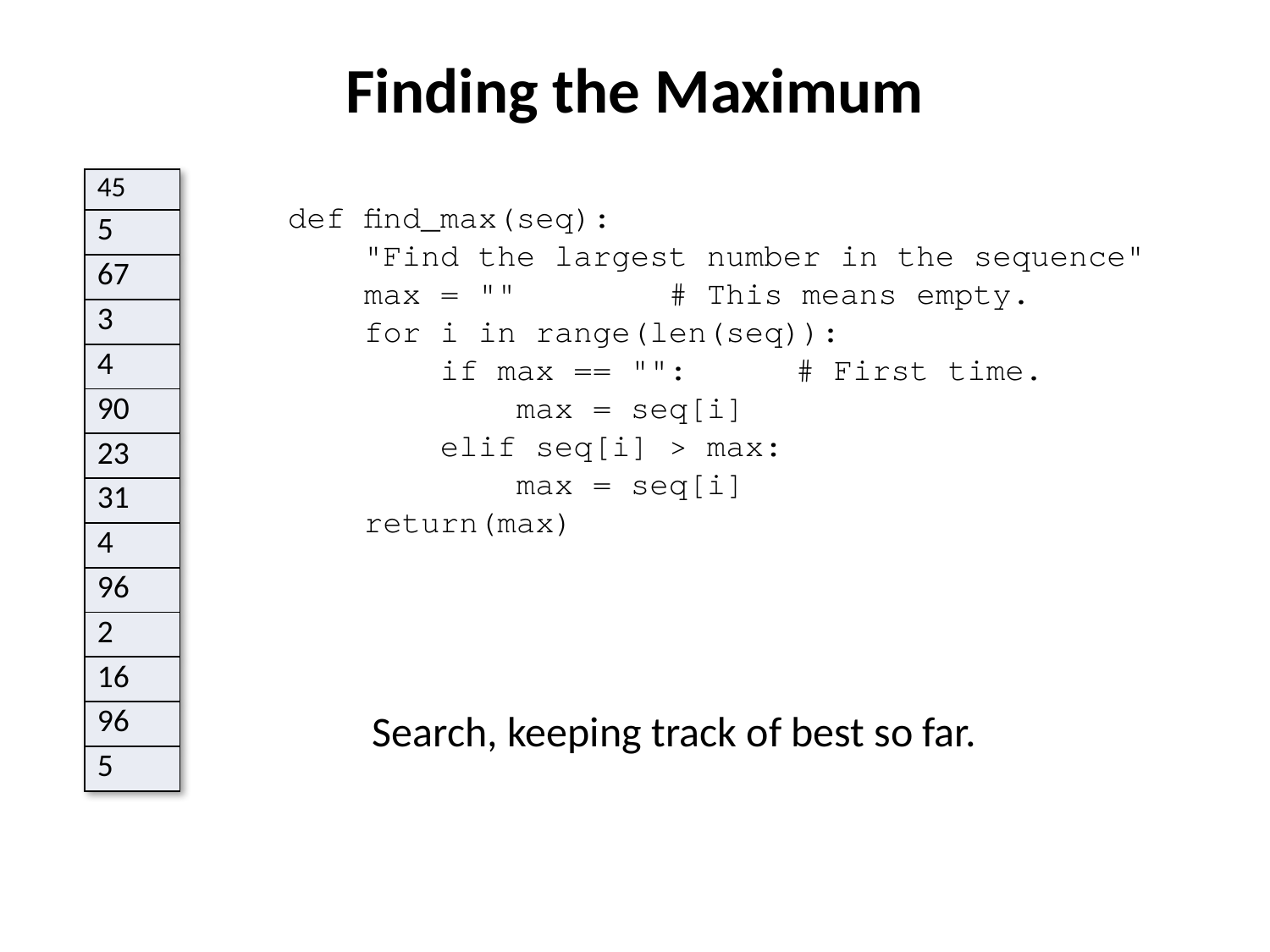

# Finding the Maximum
| 45 |
| --- |
| 5 |
| 67 |
| 3 |
| 4 |
| 90 |
| 23 |
| 31 |
| 4 |
| 96 |
| 2 |
| 16 |
| 96 |
| 5 |
def find_max(seq):
    "Find the largest number in the sequence"
    max = ""        # This means empty.
    for i in range(len(seq)):
        if max == "":	# First time.
            max = seq[i]
        elif seq[i] > max:
            max = seq[i]
    return(max)
Search, keeping track of best so far.